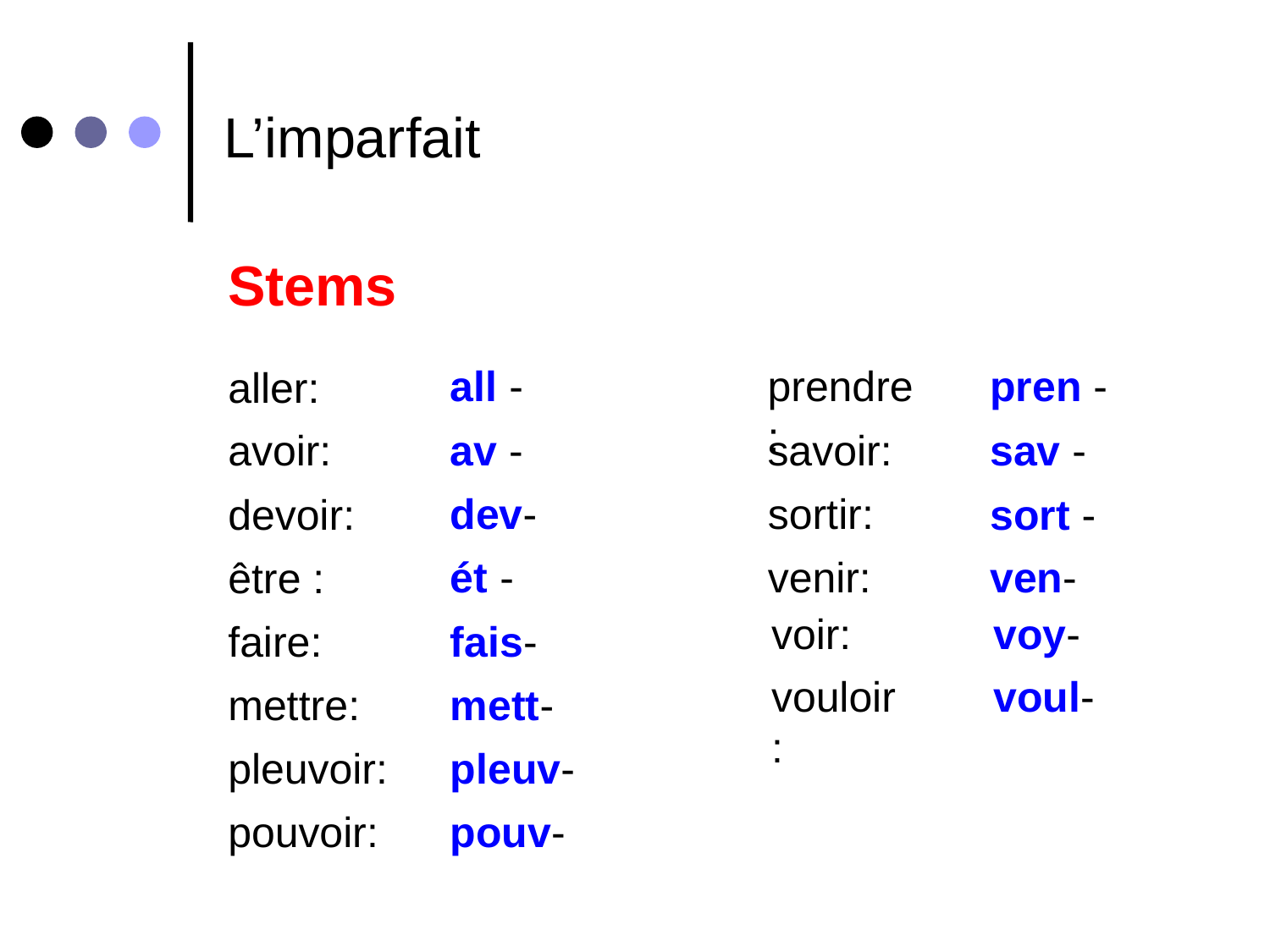

L’imparfait
Stems
all -
prendre:
pren -
aller:
avoir:
av -
savoir:
sav -
dev-
sortir:
devoir:
sort -
ét -
venir:
ven-
être :
voir:
voy-
faire:
fais-
vouloir:
voul-
mettre:
mett-
pleuvoir:
pleuv-
pouvoir:
pouv-